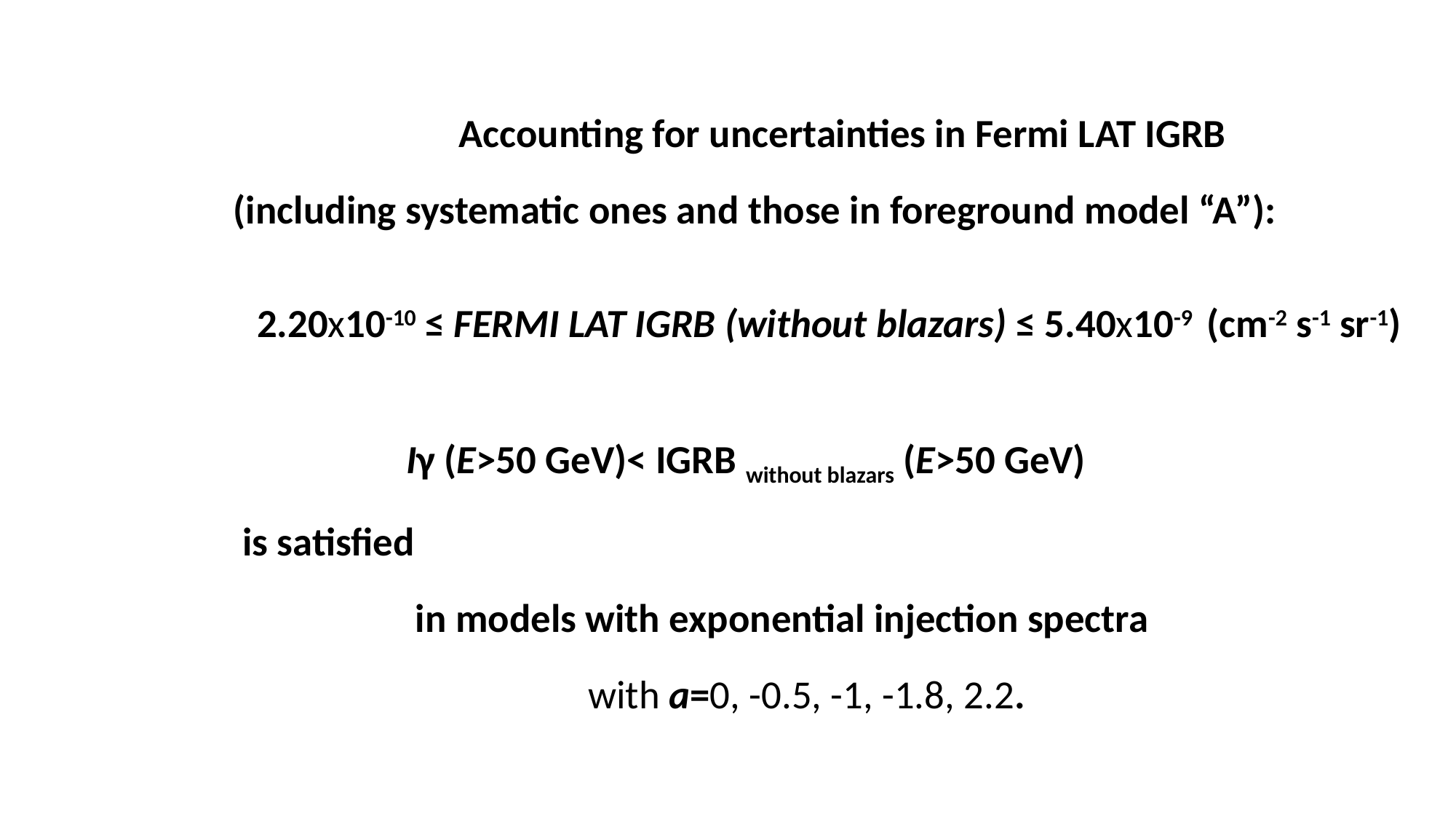

#

Accounting for uncertainties in Fermi LAT IGRB
(including systematic ones and those in foreground model “A”):

   2.20x10-10 ≤ FERMI LAT IGRB (without blazars) ≤ 5.40x10-9  (cm-2 s-1 sr-1)

                   Iγ (E>50 GeV)< IGRB without blazars (E>50 GeV)
 is satisfied
                    in models with exponential injection spectra
                                       with a=0, -0.5, -1, -1.8, 2.2.